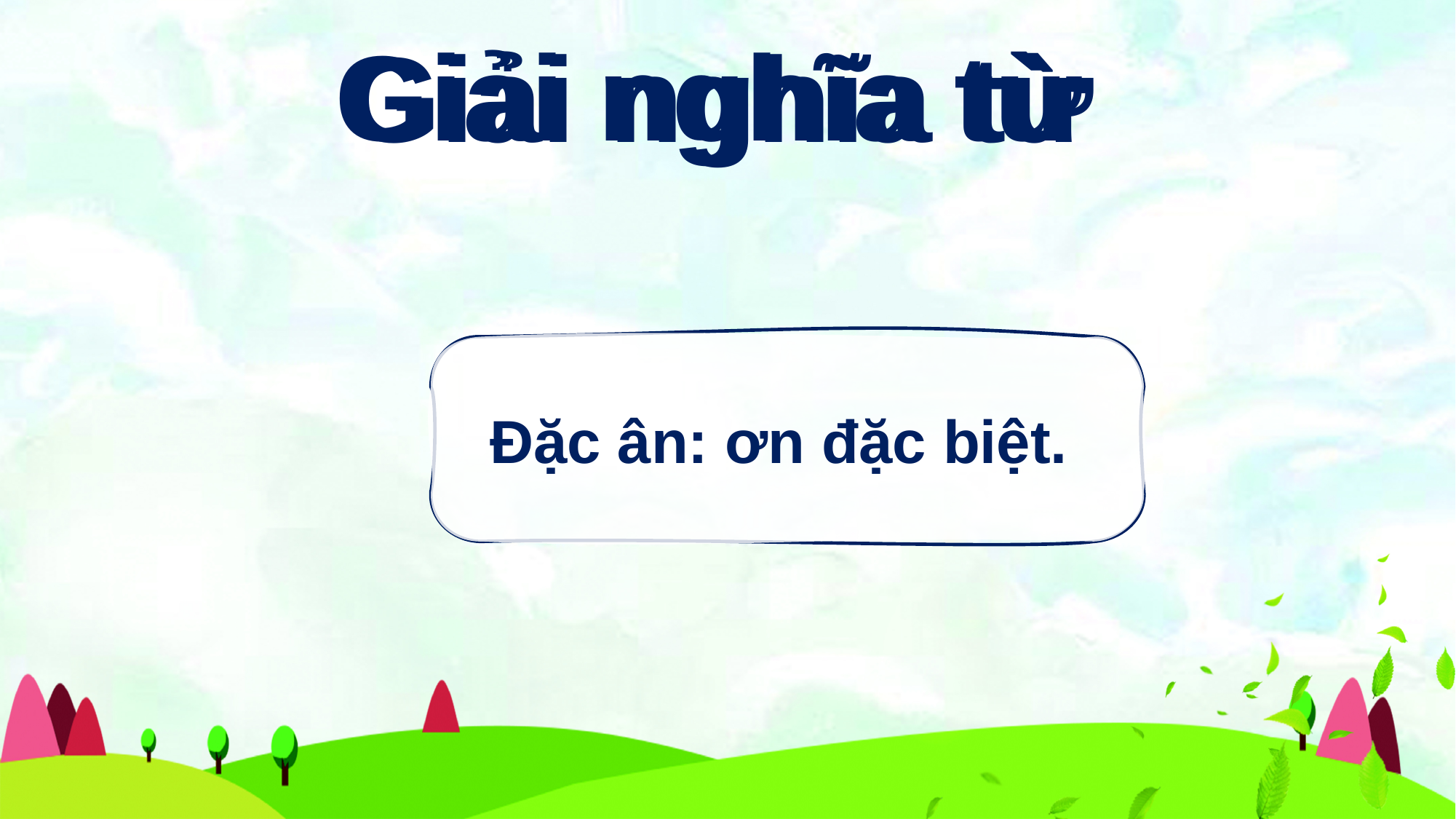

Giải nghĩa từ
Giải nghĩa từ
Đặc ân: ơn đặc biệt.